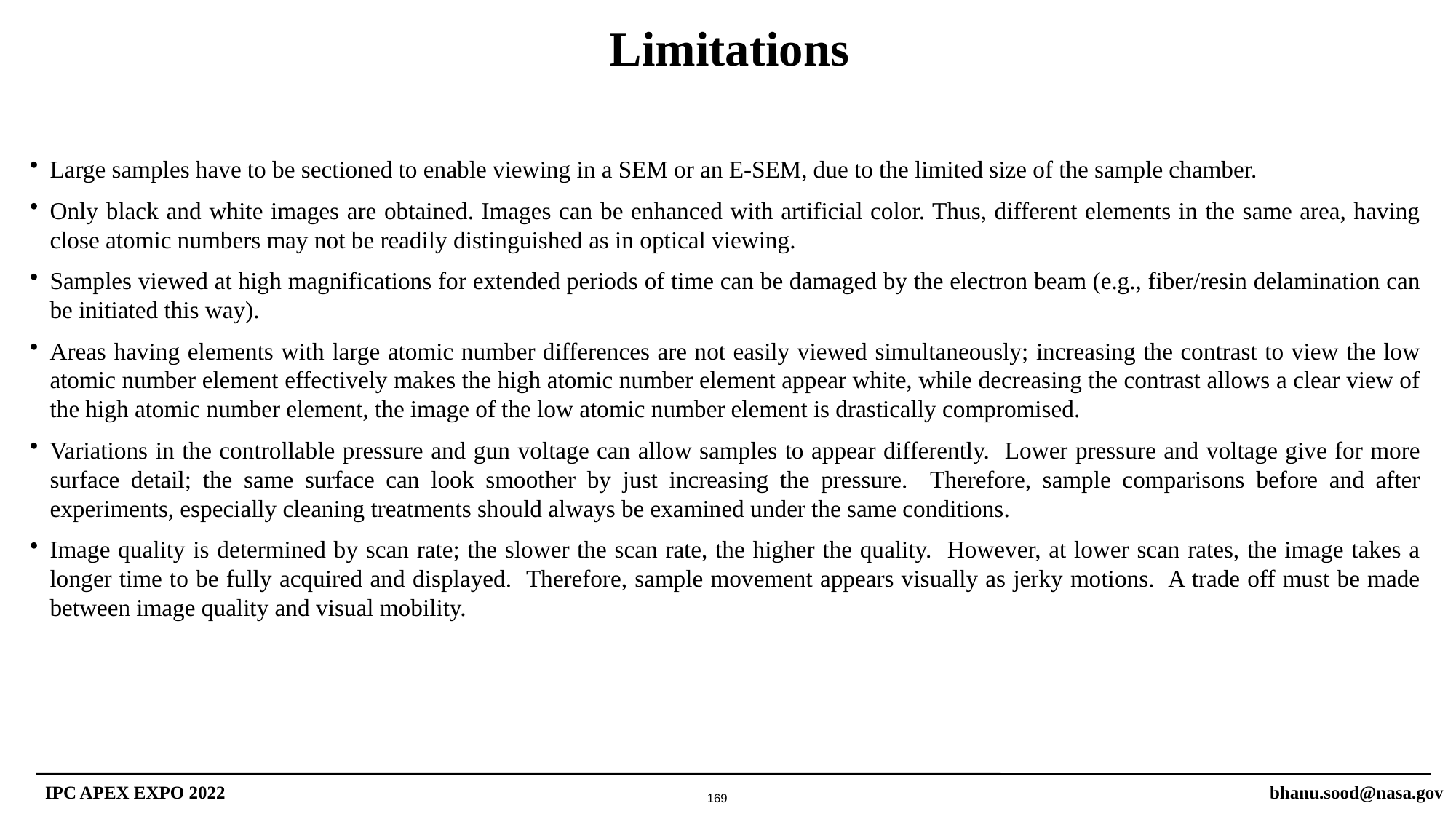

Limitations
Large samples have to be sectioned to enable viewing in a SEM or an E-SEM, due to the limited size of the sample chamber.
Only black and white images are obtained. Images can be enhanced with artificial color. Thus, different elements in the same area, having close atomic numbers may not be readily distinguished as in optical viewing.
Samples viewed at high magnifications for extended periods of time can be damaged by the electron beam (e.g., fiber/resin delamination can be initiated this way).
Areas having elements with large atomic number differences are not easily viewed simultaneously; increasing the contrast to view the low atomic number element effectively makes the high atomic number element appear white, while decreasing the contrast allows a clear view of the high atomic number element, the image of the low atomic number element is drastically compromised.
Variations in the controllable pressure and gun voltage can allow samples to appear differently.  Lower pressure and voltage give for more surface detail; the same surface can look smoother by just increasing the pressure.  Therefore, sample comparisons before and after experiments, especially cleaning treatments should always be examined under the same conditions.
Image quality is determined by scan rate; the slower the scan rate, the higher the quality.  However, at lower scan rates, the image takes a longer time to be fully acquired and displayed.  Therefore, sample movement appears visually as jerky motions.  A trade off must be made between image quality and visual mobility.